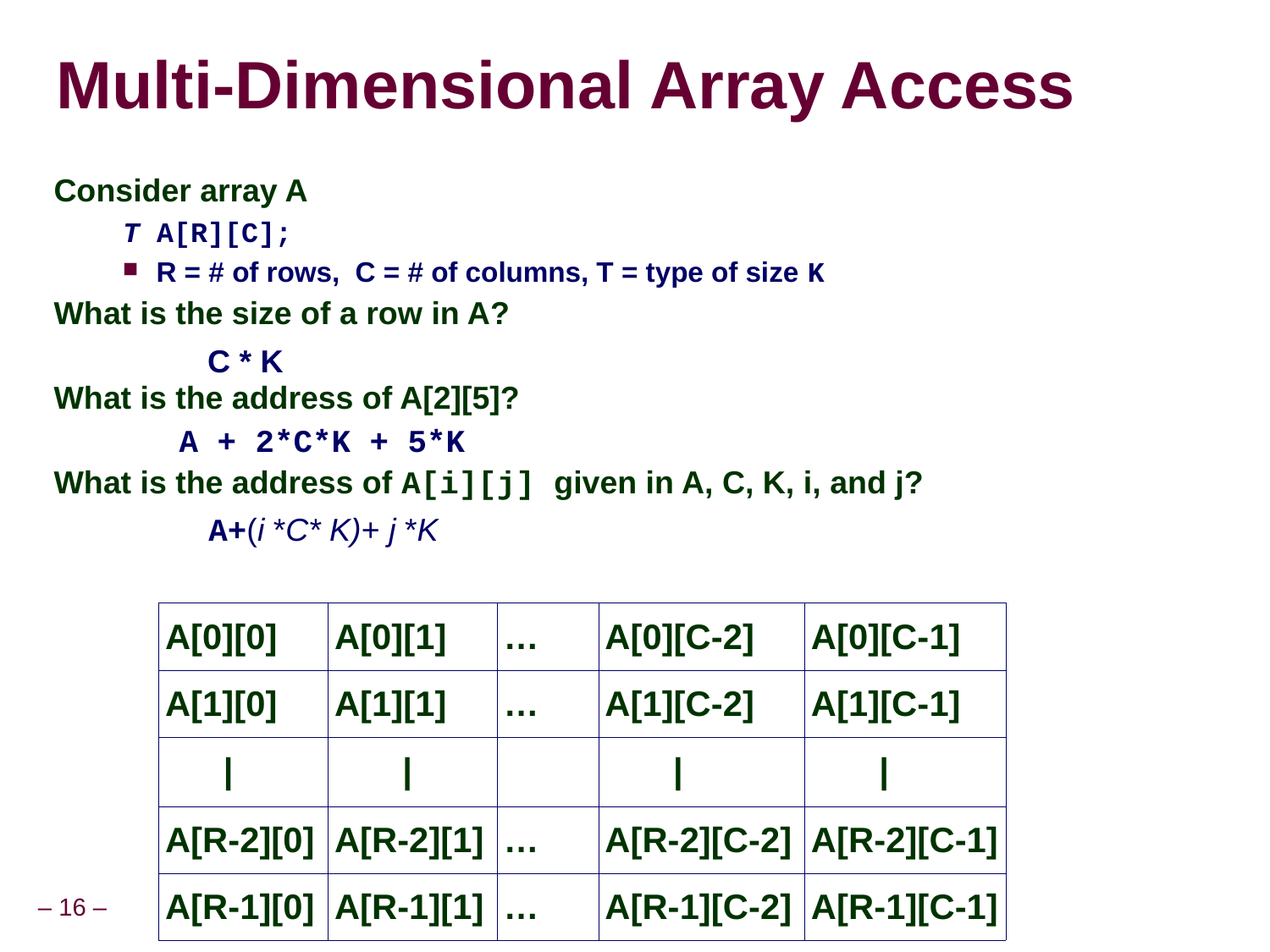

# Multi-Dimensional Array Access
Consider array A
T A[R][C];
R = # of rows,  C = # of columns, T = type of size K
What is the size of a row in A?

What is the address of A[2][5]?

What is the address of A[i][j] given in A, C, K, i, and j?
C * K
A + 2*C*K + 5*K
A+(i *C* K)+ j *K
| A[0][0] | A[0][1] | … | A[0][C-2] | A[0][C-1] |
| --- | --- | --- | --- | --- |
| A[1][0] | A[1][1] | … | A[1][C-2] | A[1][C-1] |
| | | | |  | | | | |
| A[R-2][0] | A[R-2][1] | … | A[R-2][C-2] | A[R-2][C-1] |
| A[R-1][0] | A[R-1][1] | … | A[R-1][C-2] | A[R-1][C-1] |